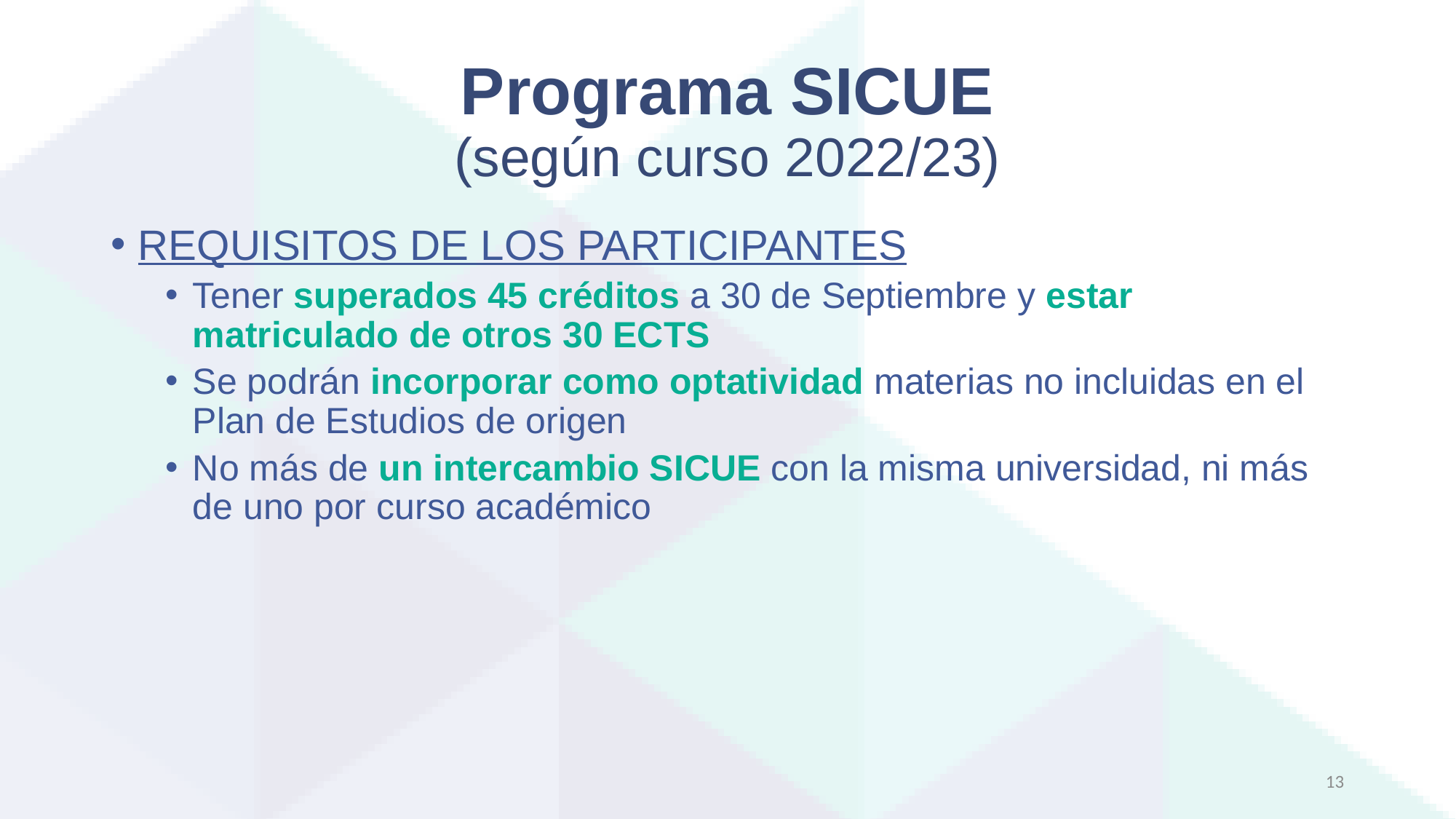

# Programa SICUE (según curso 2022/23)
REQUISITOS DE LOS PARTICIPANTES
Tener superados 45 créditos a 30 de Septiembre y estar matriculado de otros 30 ECTS
Se podrán incorporar como optatividad materias no incluidas en el Plan de Estudios de origen
No más de un intercambio SICUE con la misma universidad, ni más de uno por curso académico
13